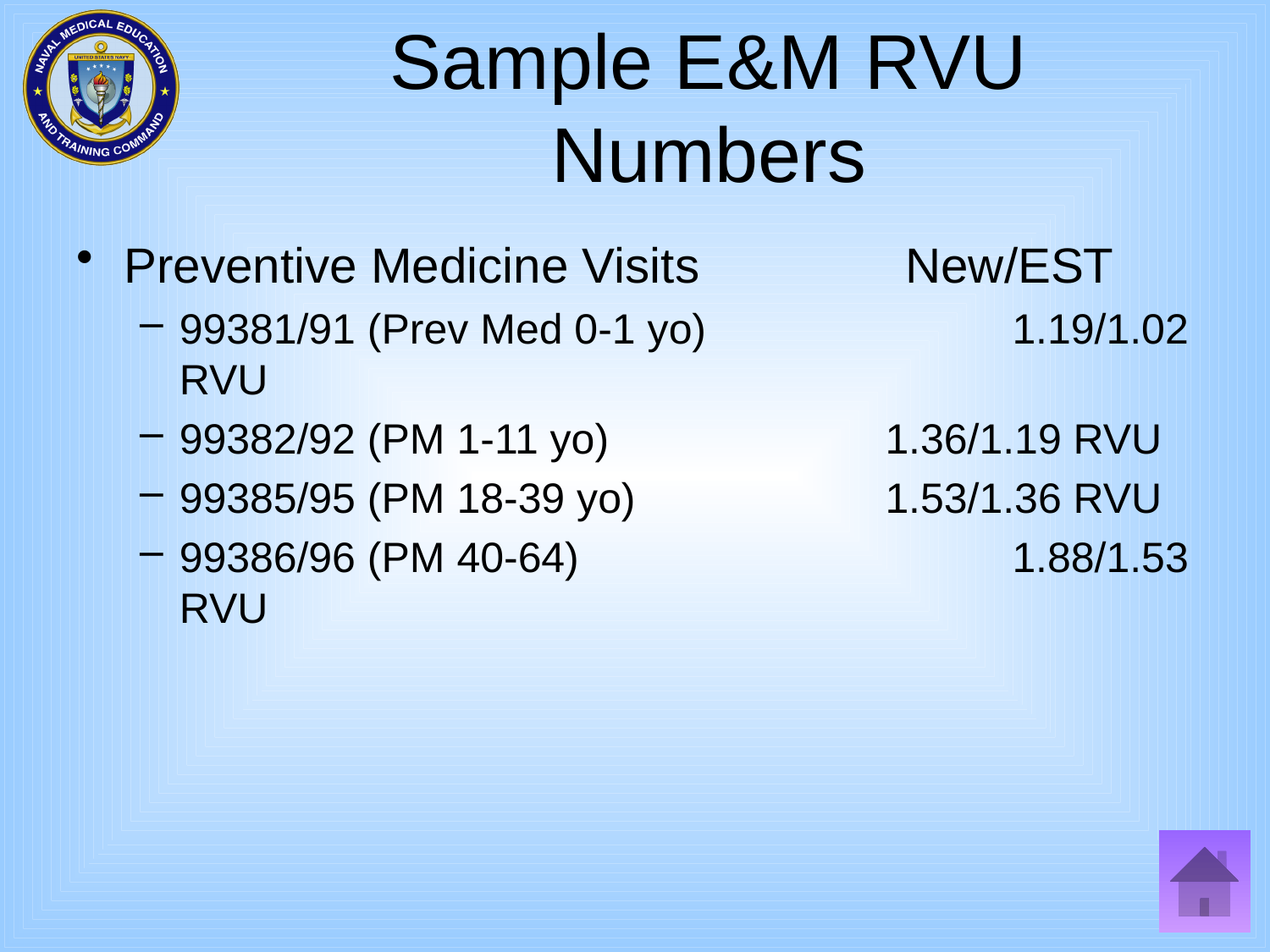

# Sample E&M RVU Numbers
Preventive Medicine Visits               New/EST
99381/91 (Prev Med 0-1 yo)		      1.19/1.02 RVU
99382/92 (PM 1-11 yo)		      1.36/1.19 RVU
99385/95 (PM 18-39 yo)		      1.53/1.36 RVU
99386/96 (PM 40-64)			      1.88/1.53 RVU